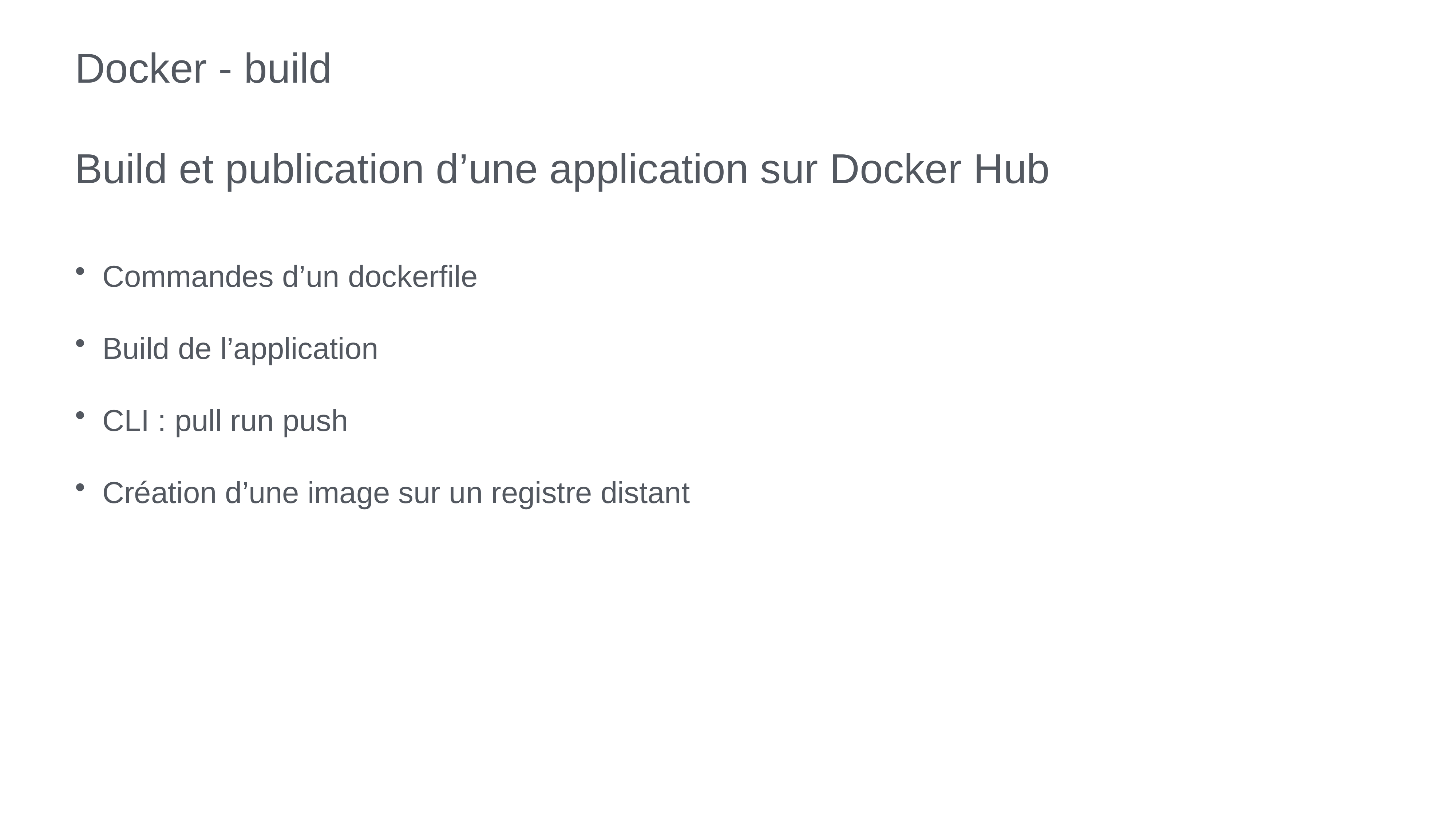

# Docker - build
Build et publication d’une application sur Docker Hub

Commandes d’un dockerfile
Build de l’application
CLI : pull run push
Création d’une image sur un registre distant